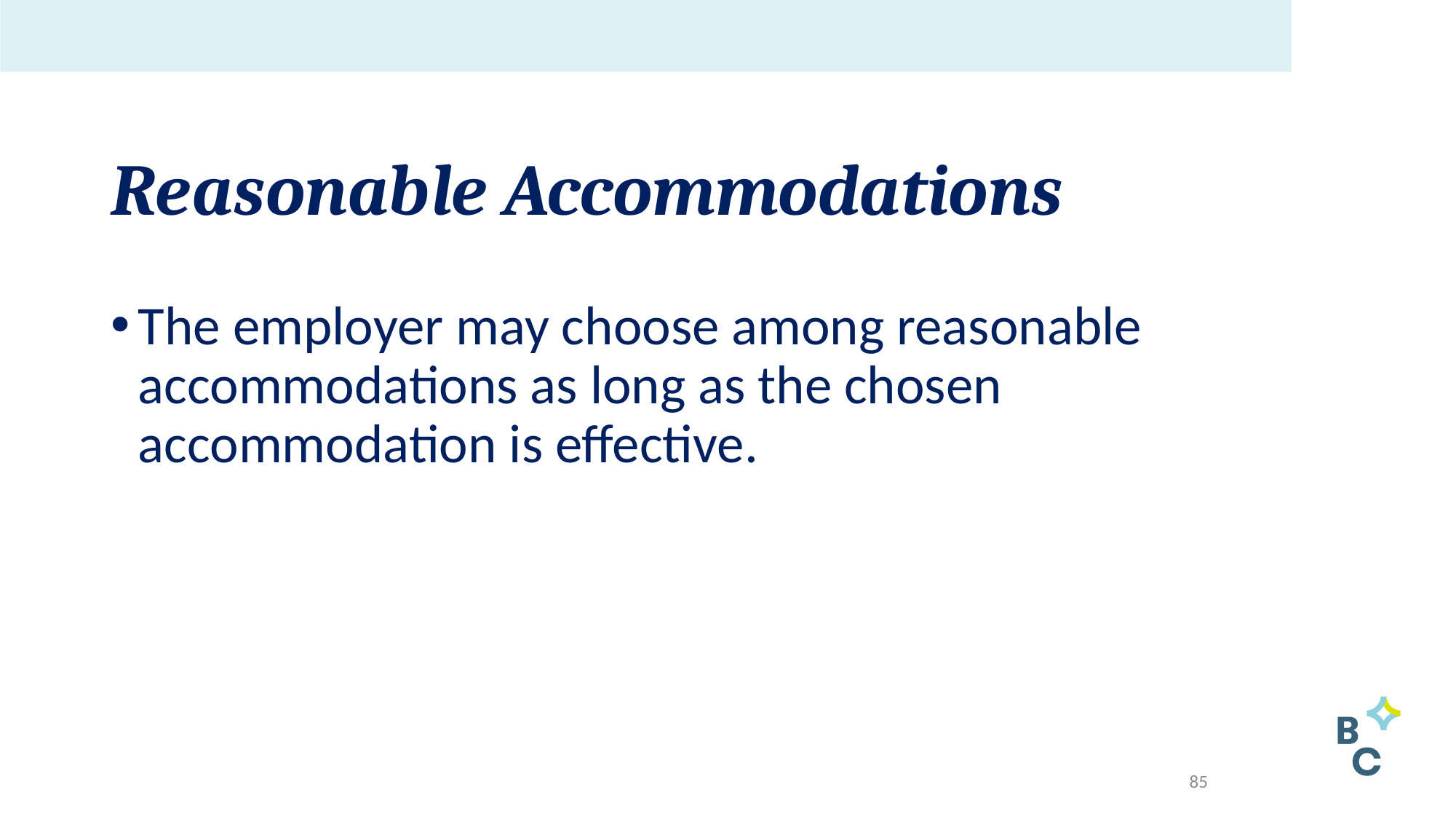

# Reasonable Accommodations
The employer may choose among reasonable accommodations as long as the chosen accommodation is effective.

85